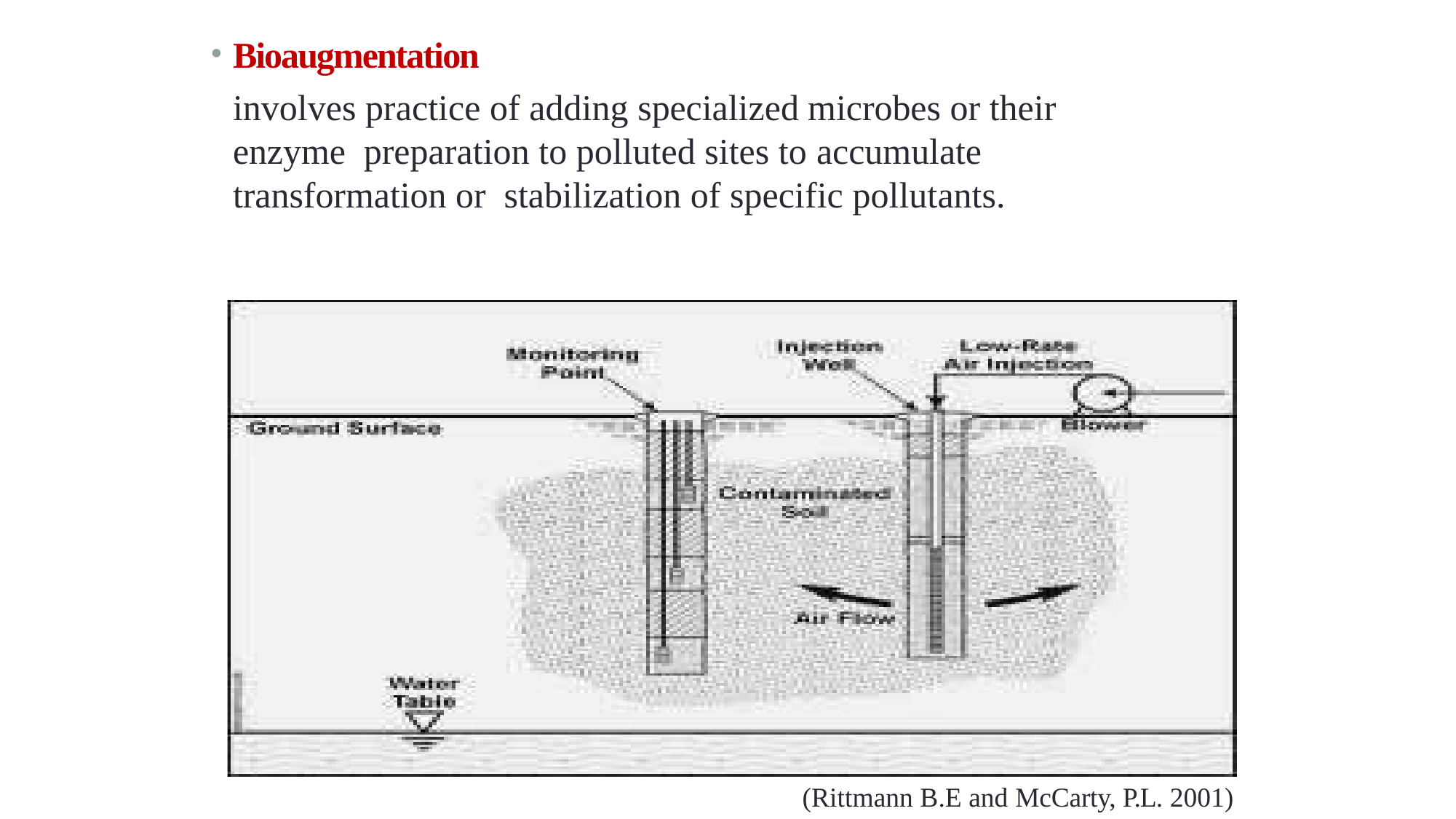

33
6/23/2014
Bioaugmentation
involves practice of adding specialized microbes or their enzyme  preparation to polluted sites to accumulate transformation or  stabilization of specific pollutants.

(Rittmann B.E and McCarty, P.L. 2001)